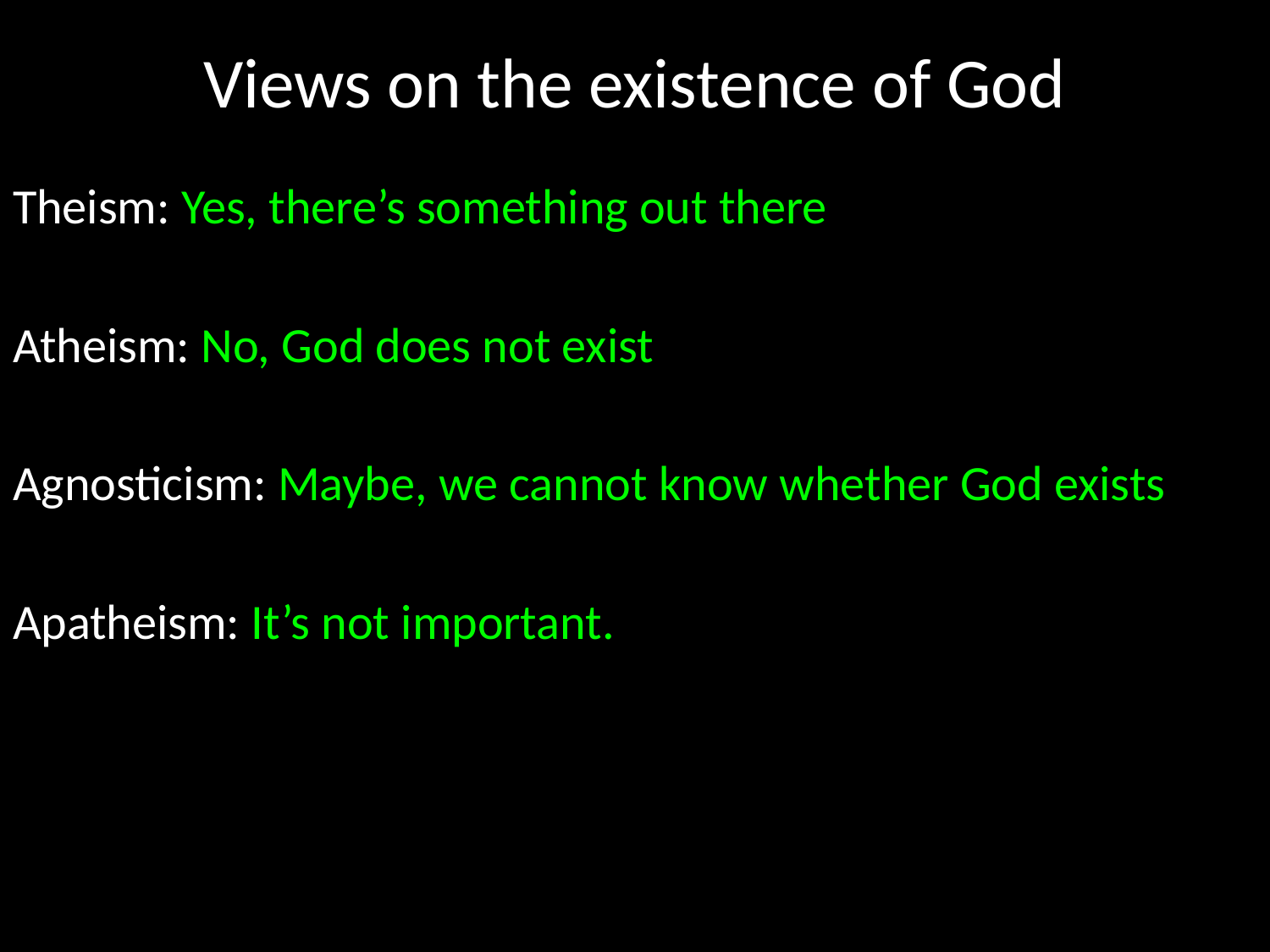

# Views on the existence of God
Theism: Yes, there’s something out there

Atheism: No, God does not exist

Agnosticism: Maybe, we cannot know whether God exists

Apatheism: It’s not important.